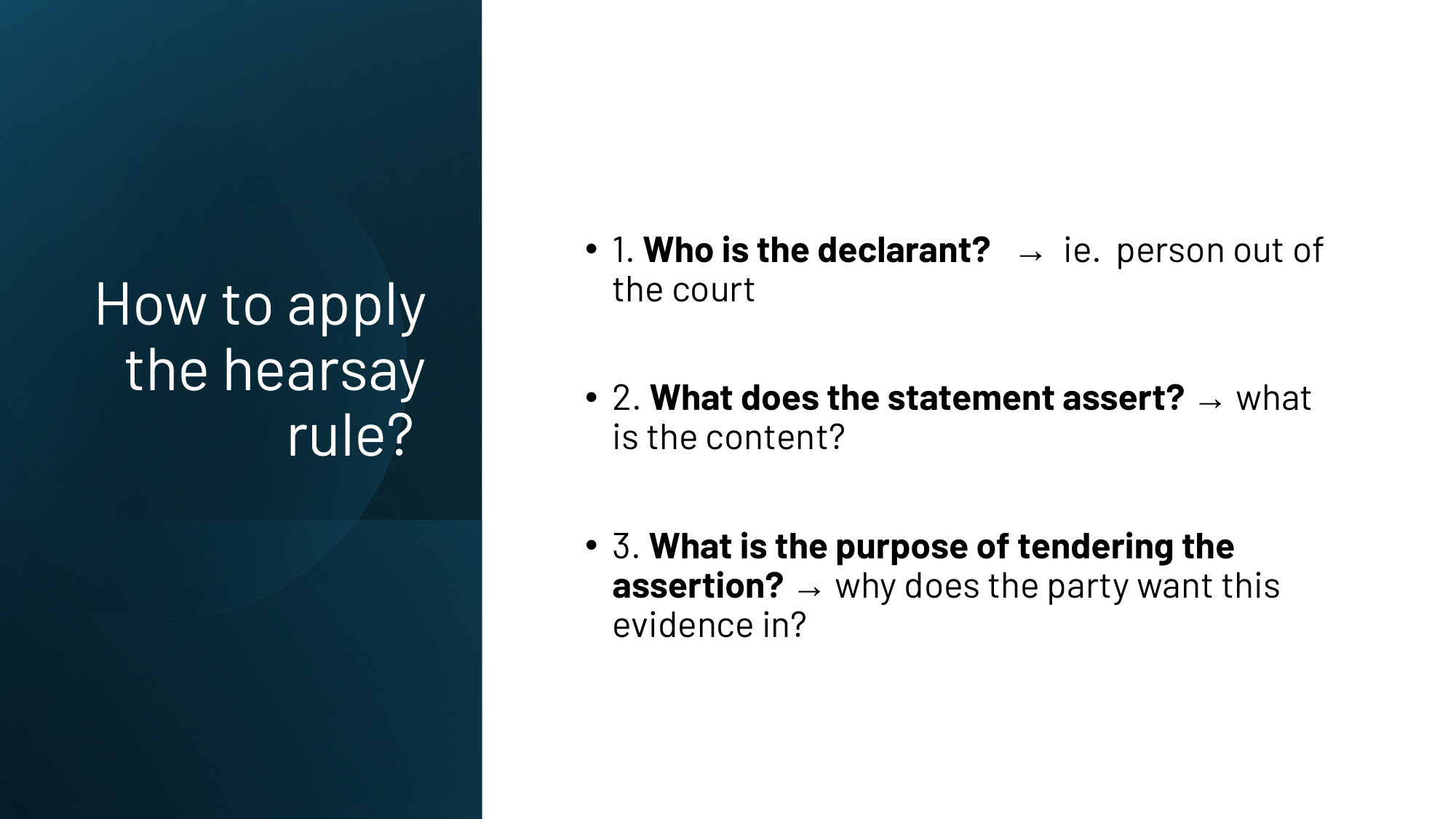

# How to apply the hearsay rule?

1. Who is the declarant?   →  ie.  person out of the court

2. What does the statement assert? → what is the content?

3. What is the purpose of tendering the assertion? → why does the party want this evidence in?